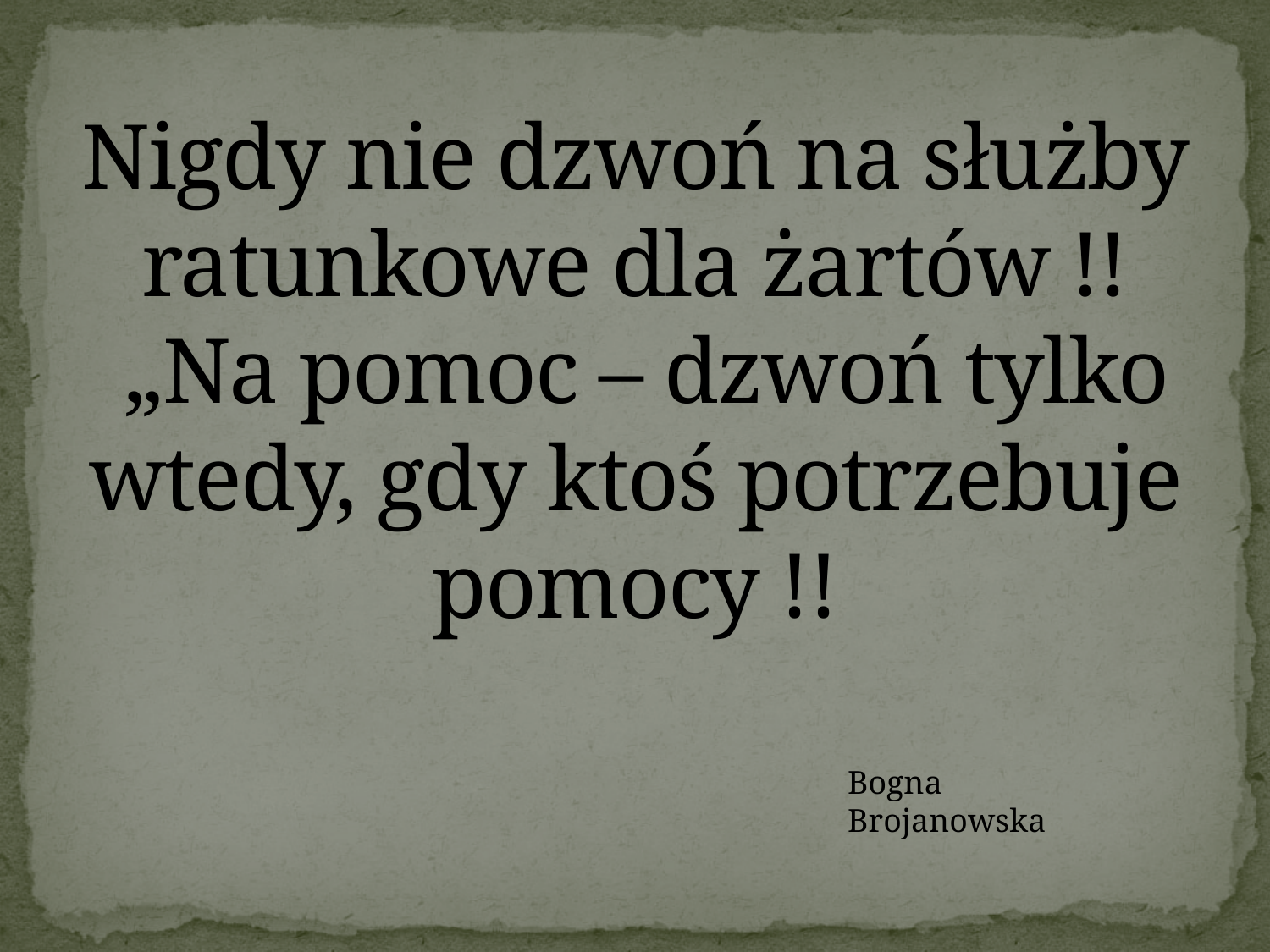

# Nigdy nie dzwoń na służby ratunkowe dla żartów !! „Na pomoc – dzwoń tylko wtedy, gdy ktoś potrzebuje pomocy !!
Bogna Brojanowska